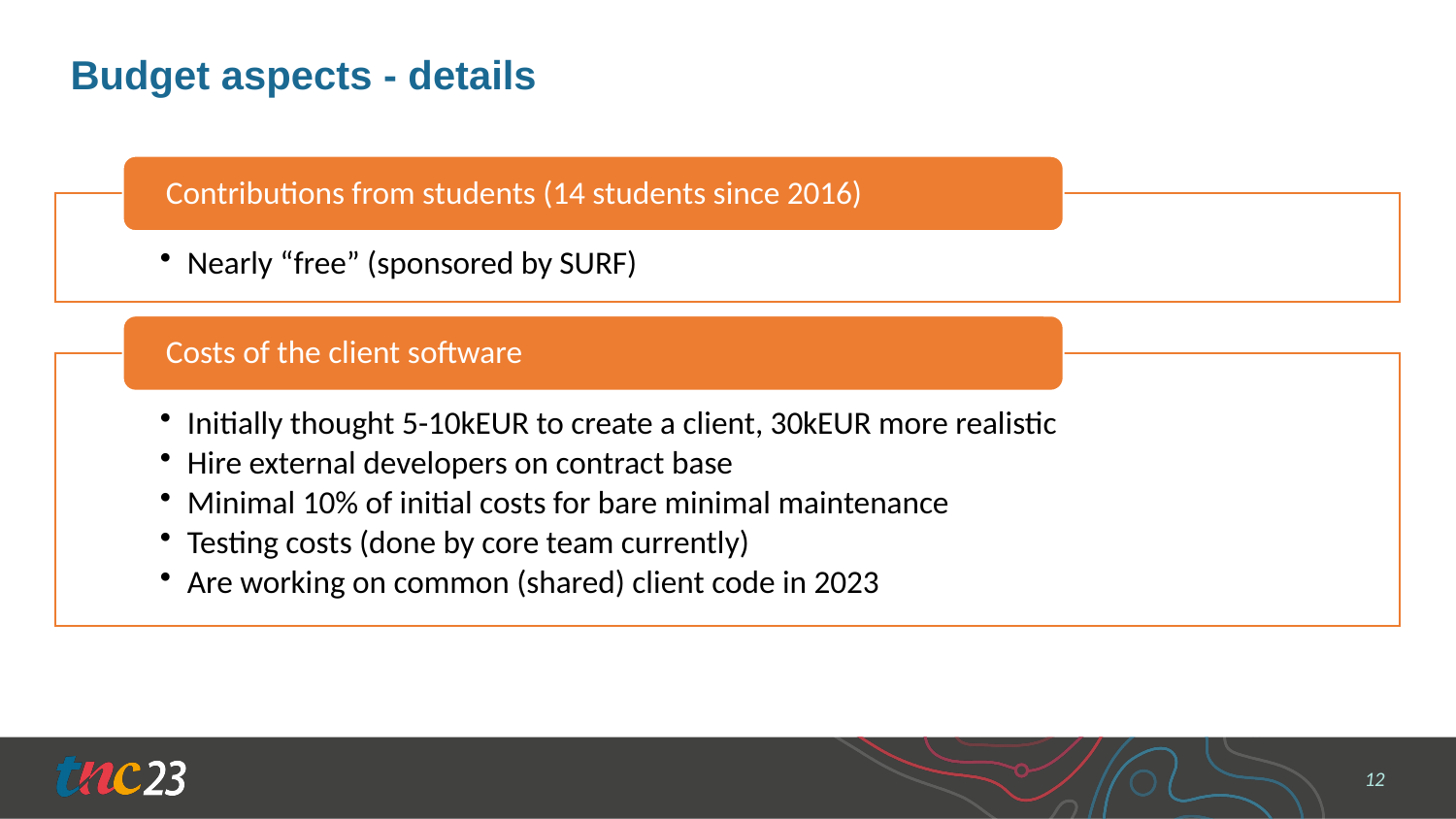

# Budget aspects - details
Nearly “free” (sponsored by SURF)
Contributions from students (14 students since 2016)
Initially thought 5-10kEUR to create a client, 30kEUR more realistic
Hire external developers on contract base
Minimal 10% of initial costs for bare minimal maintenance
Testing costs (done by core team currently)
Are working on common (shared) client code in 2023
Costs of the client software
12